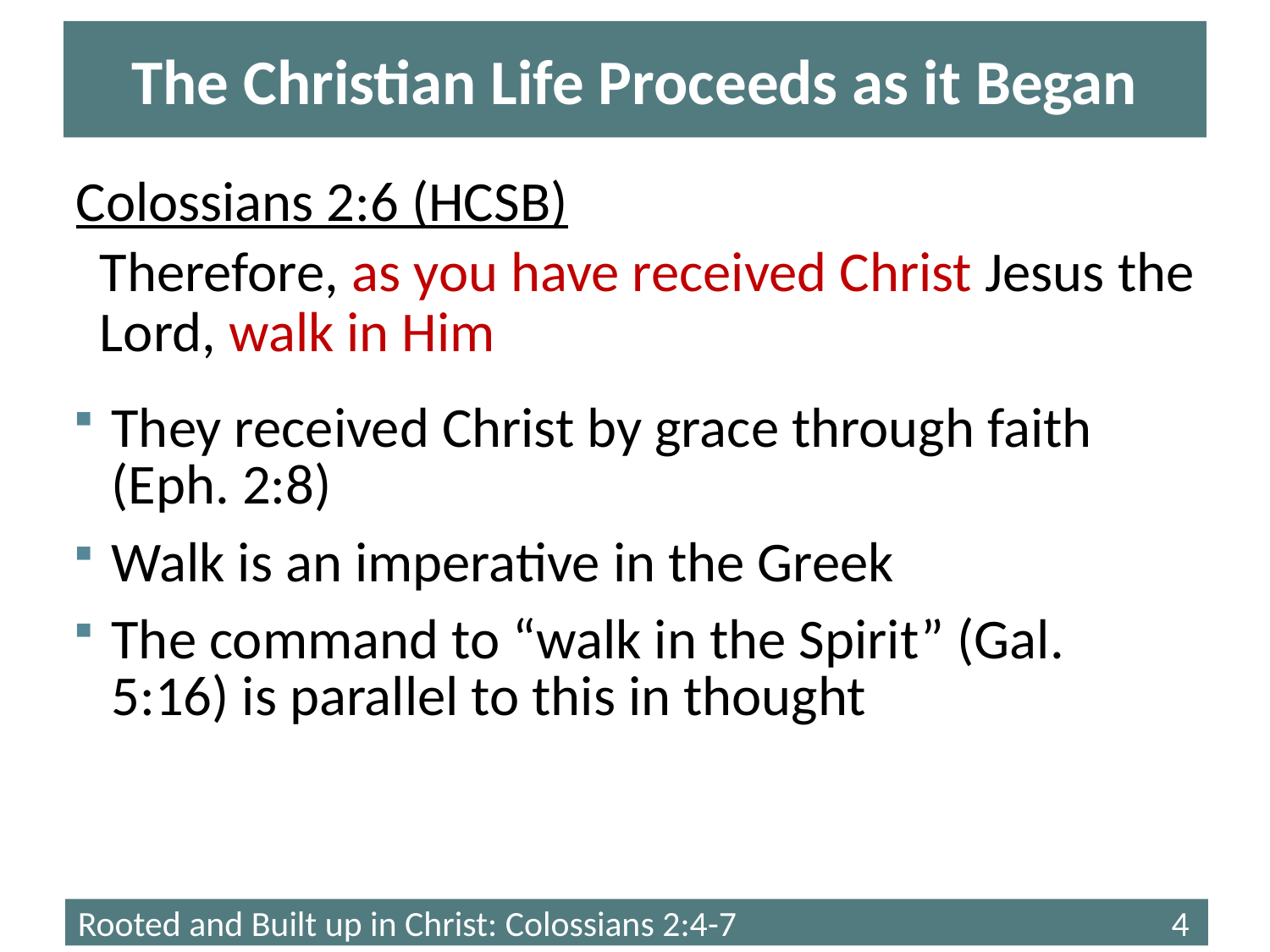

# The Christian Life Proceeds as it Began
Colossians 2:6 (HCSB)
Therefore, as you have received Christ Jesus the Lord, walk in Him
They received Christ by grace through faith (Eph. 2:8)
Walk is an imperative in the Greek
The command to “walk in the Spirit” (Gal. 5:16) is parallel to this in thought